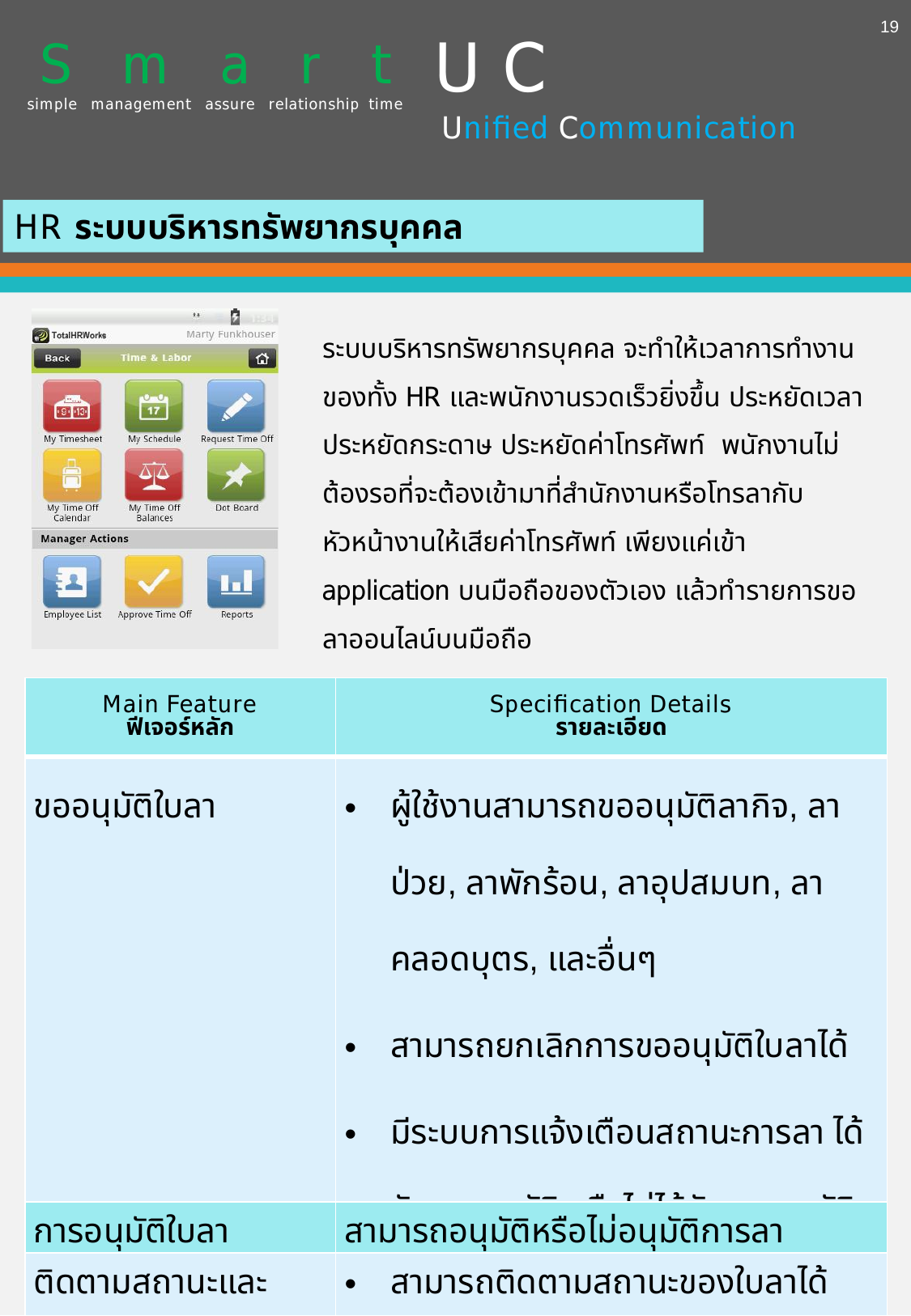

19
U C
S   m   a   r   t
simple   management   assure   relationship  time
Unified Communication
HR ระบบบริหารทรัพยากรบุคคล

ระบบบริหารทรัพยากรบุคคล จะทำให้เวลาการทำงานของทั้ง HR และพนักงานรวดเร็วยิ่งขึ้น ประหยัดเวลา ประหยัดกระดาษ ประหยัดค่าโทรศัพท์  พนักงานไม่ต้องรอที่จะต้องเข้ามาที่สำนักงานหรือโทรลากับหัวหน้างานให้เสียค่าโทรศัพท์ เพียงแค่เข้า application บนมือถือของตัวเอง แล้วทำรายการขอลาออนไลน์บนมือถือ
| Main Feature ฟีเจอร์หลัก | Specification Details รายละเอียด |
| --- | --- |
| ขออนุมัติใบลา | ผู้ใช้งานสามารถขออนุมัติลากิจ, ลาป่วย, ลาพักร้อน, ลาอุปสมบท, ลาคลอดบุตร, และอื่นๆ สามารถยกเลิกการขออนุมัติใบลาได้ มีระบบการแจ้งเตือนสถานะการลา ได้รับการอนุมัติ หรือไม่ได้รับการอนุมัติ หรือรอการอนุมัติ |
| การอนุมัติใบลา | สามารถอนุมัติหรือไม่อนุมัติการลา |
| ติดตามสถานะและประวัติ | สามารถติดตามสถานะของใบลาได้ สามารถดูประวัติการลาได้ |